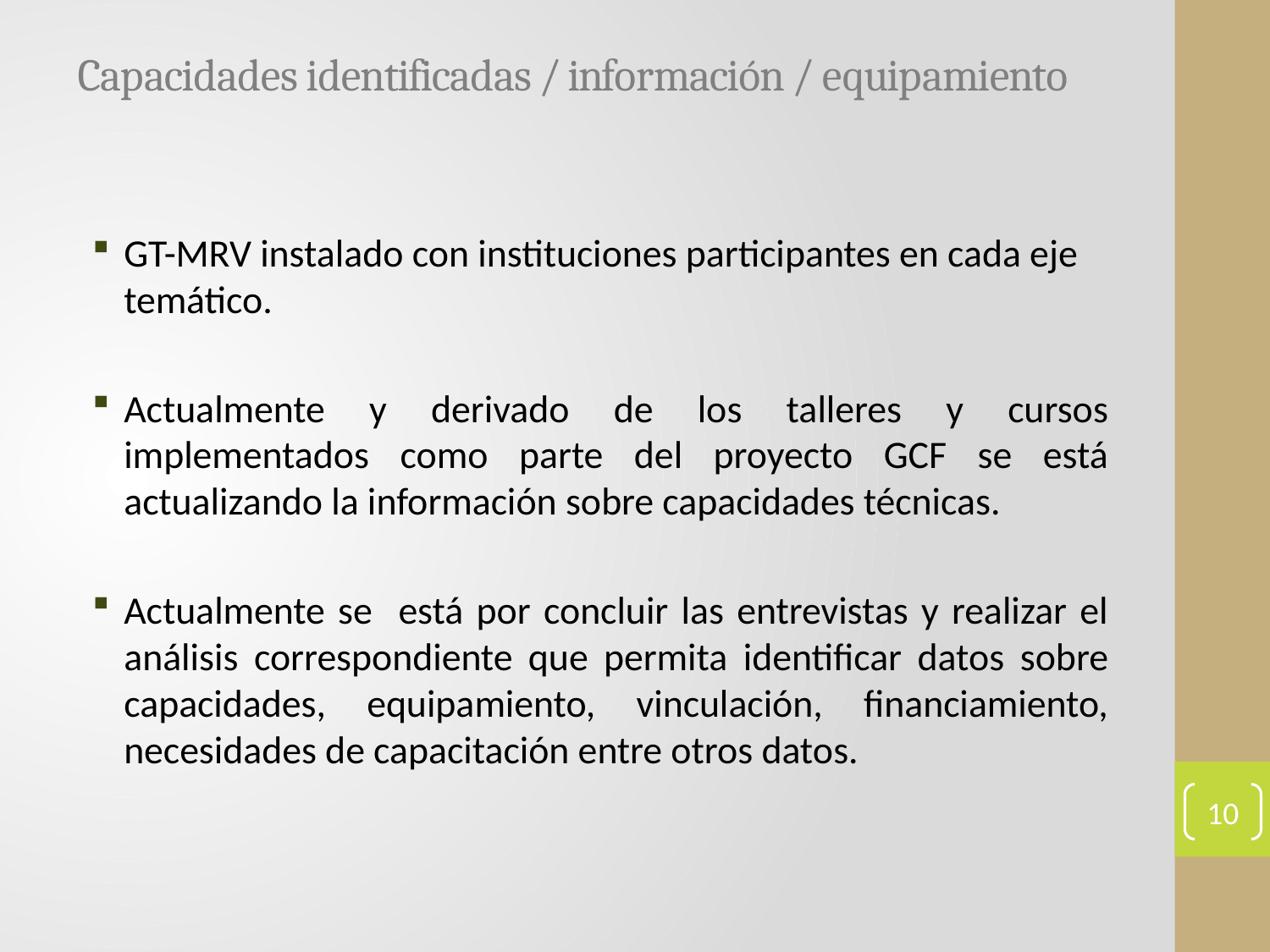

# Capacidades identificadas / información / equipamiento
GT-MRV instalado con instituciones participantes en cada eje temático.

Actualmente y derivado de los talleres y cursos implementados como parte del proyecto GCF se está actualizando la información sobre capacidades técnicas.

Actualmente se  está por concluir las entrevistas y realizar el análisis correspondiente que permita identificar datos sobre capacidades, equipamiento, vinculación, financiamiento, necesidades de capacitación entre otros datos.

10